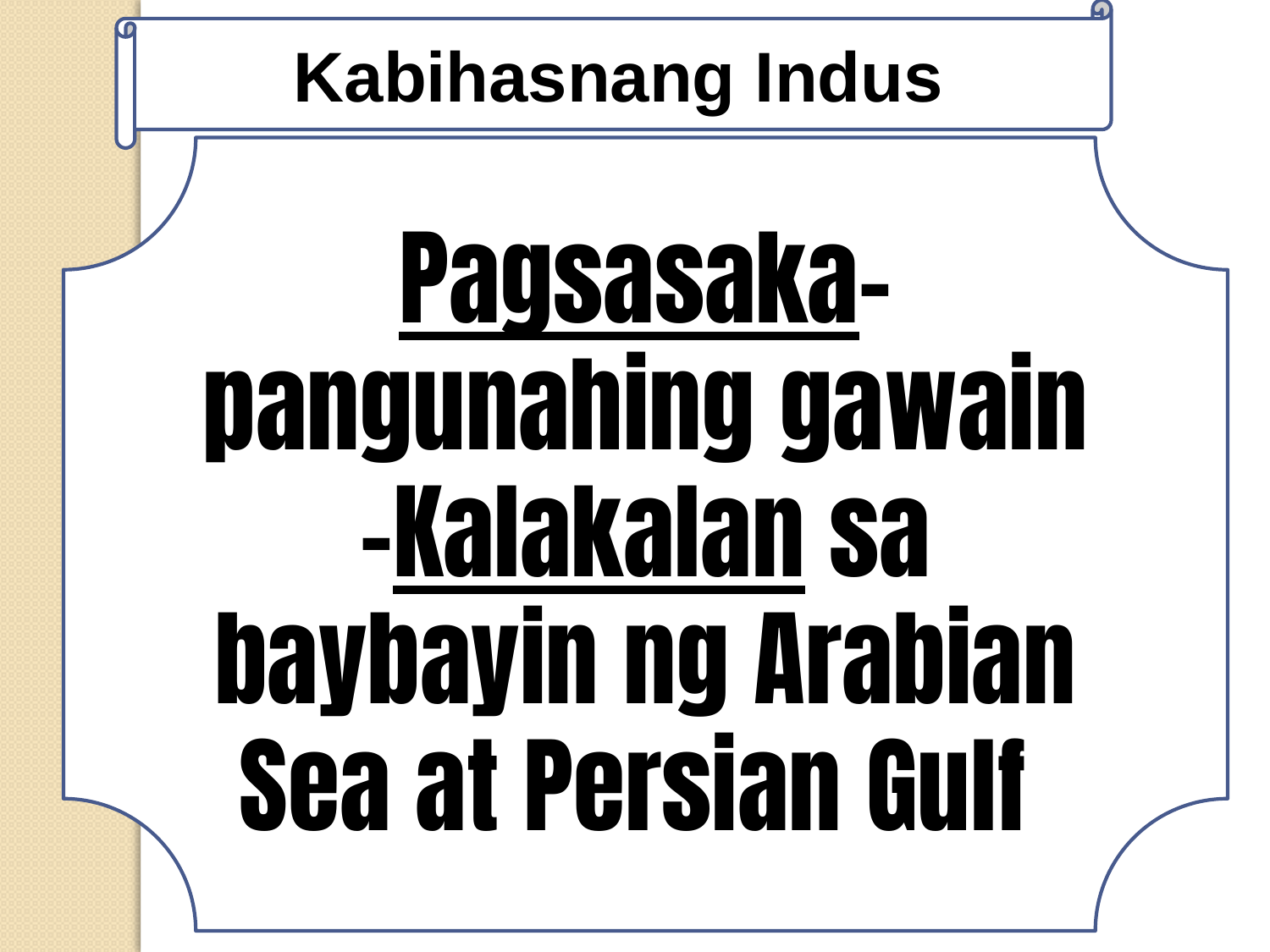

Kabihasnang Indus
Pagsasaka- pangunahing gawain
-Kalakalan sa baybayin ng Arabian Sea at Persian Gulf